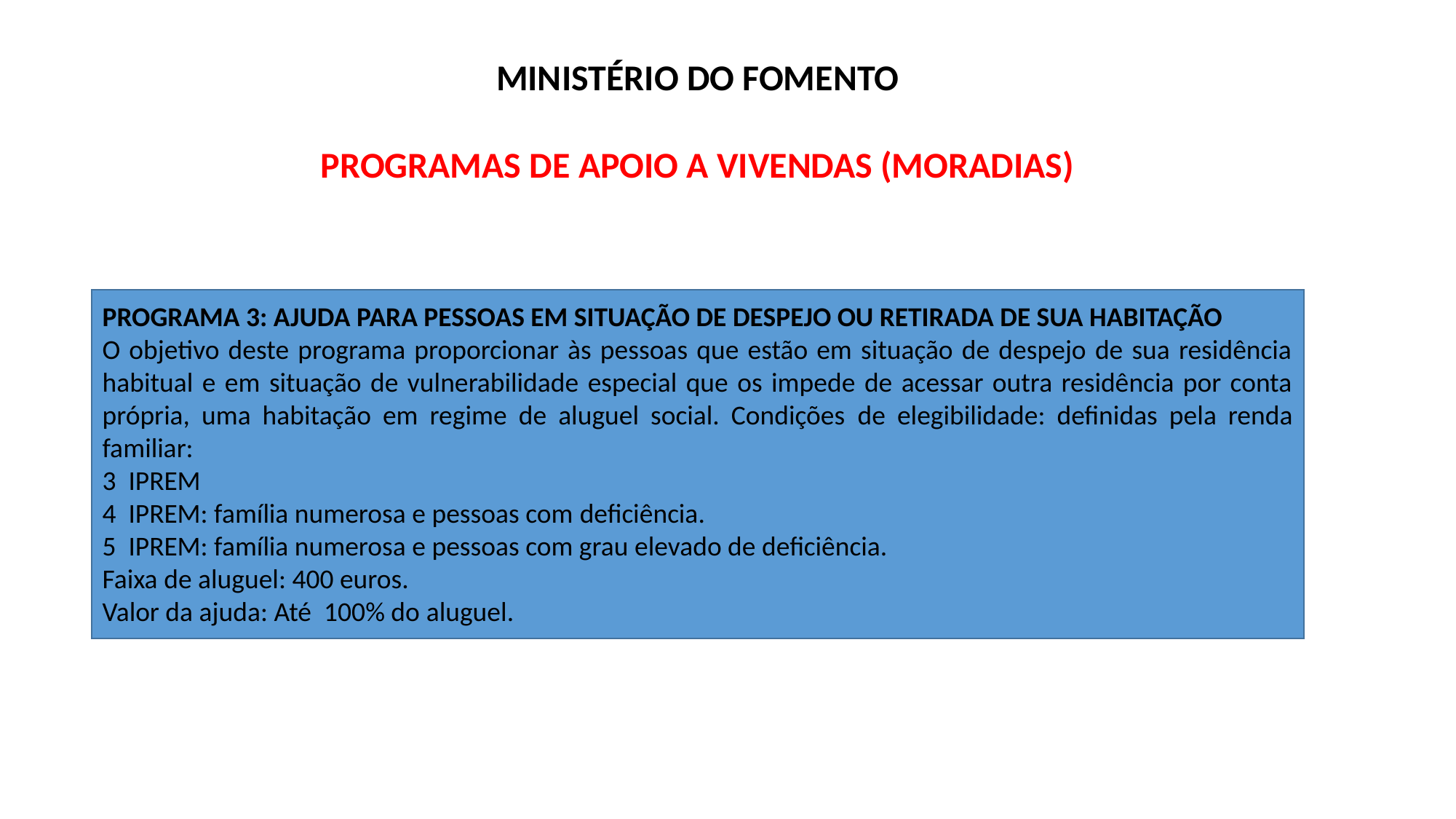

MINISTÉRIO DO FOMENTO

PROGRAMAS DE APOIO A VIVENDAS (MORADIAS)

PROGRAMA 3: AJUDA PARA PESSOAS EM SITUAÇÃO DE DESPEJO OU RETIRADA DE SUA HABITAÇÃO
O objetivo deste programa proporcionar às pessoas que estão em situação de despejo de sua residência habitual e em situação de vulnerabilidade especial que os impede de acessar outra residência por conta própria, uma habitação em regime de aluguel social. Condições de elegibilidade: definidas pela renda familiar:
3  IPREM
4  IPREM: família numerosa e pessoas com deficiência.
5  IPREM: família numerosa e pessoas com grau elevado de deficiência.
Faixa de aluguel: 400 euros.
Valor da ajuda: Até  100% do aluguel.